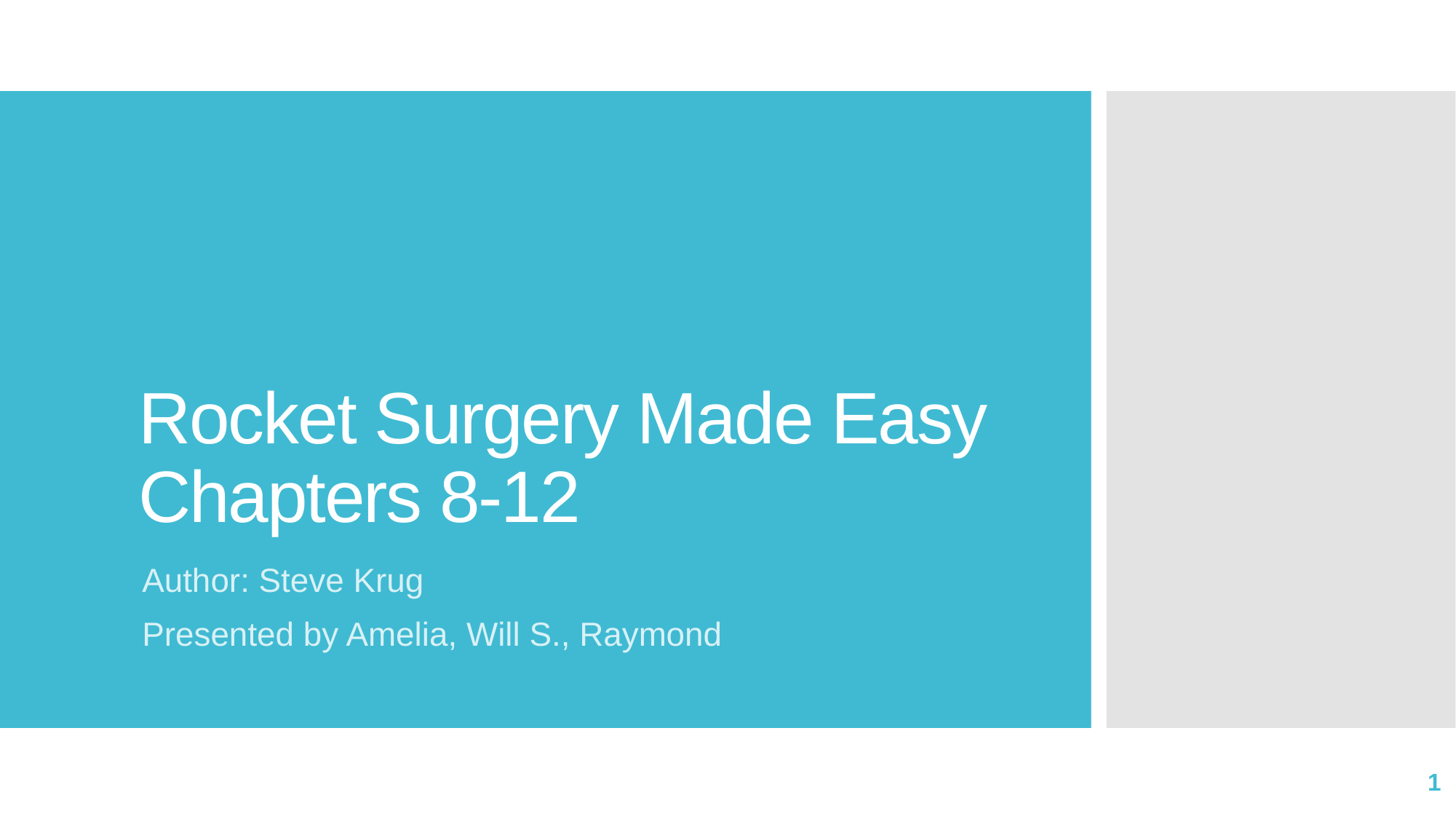

# Rocket Surgery Made Easy Chapters 8-12
Author: Steve Krug
Presented by Amelia, Will S., Raymond
1